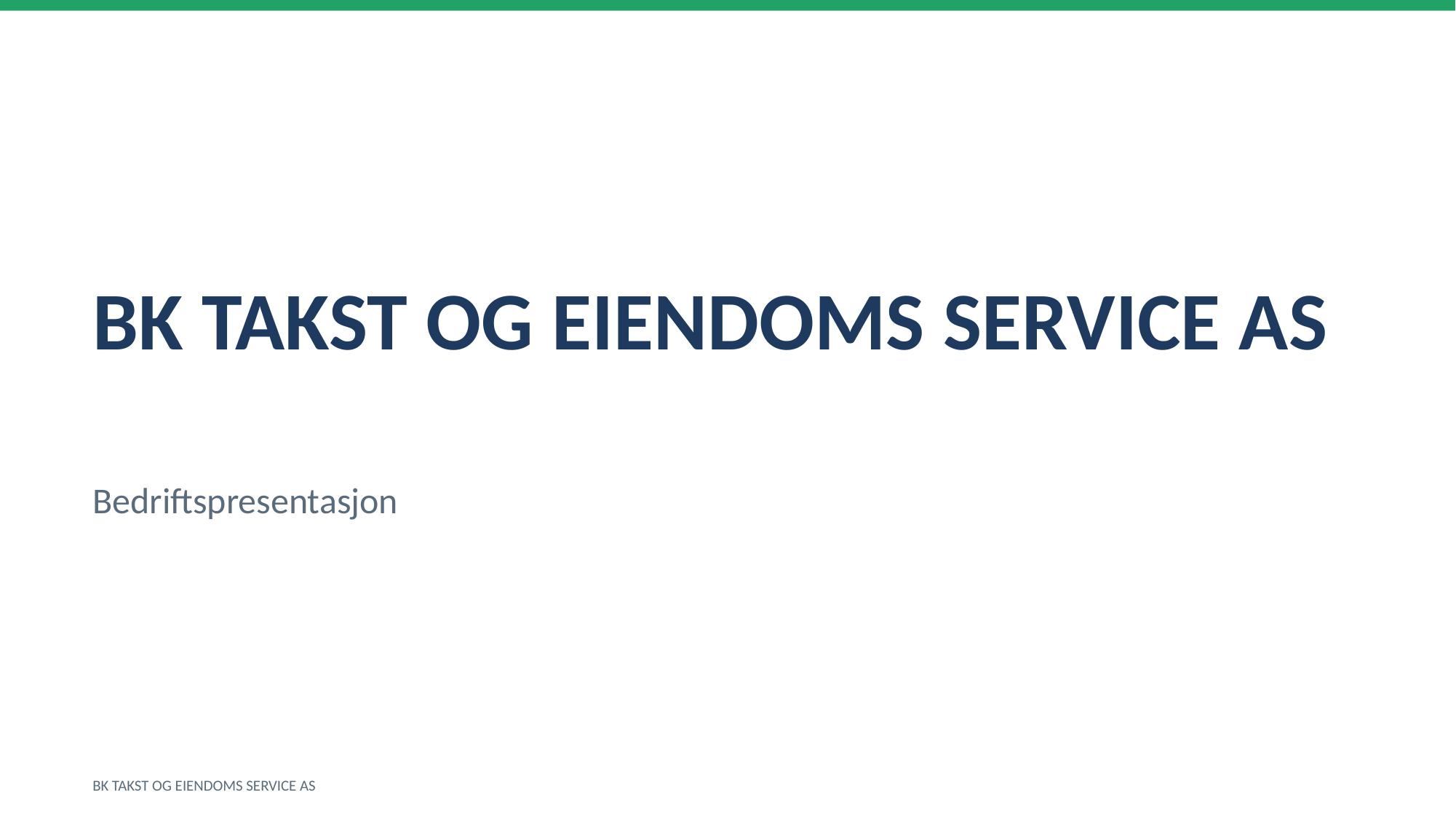

BK TAKST OG EIENDOMS SERVICE AS
Bedriftspresentasjon
BK TAKST OG EIENDOMS SERVICE AS